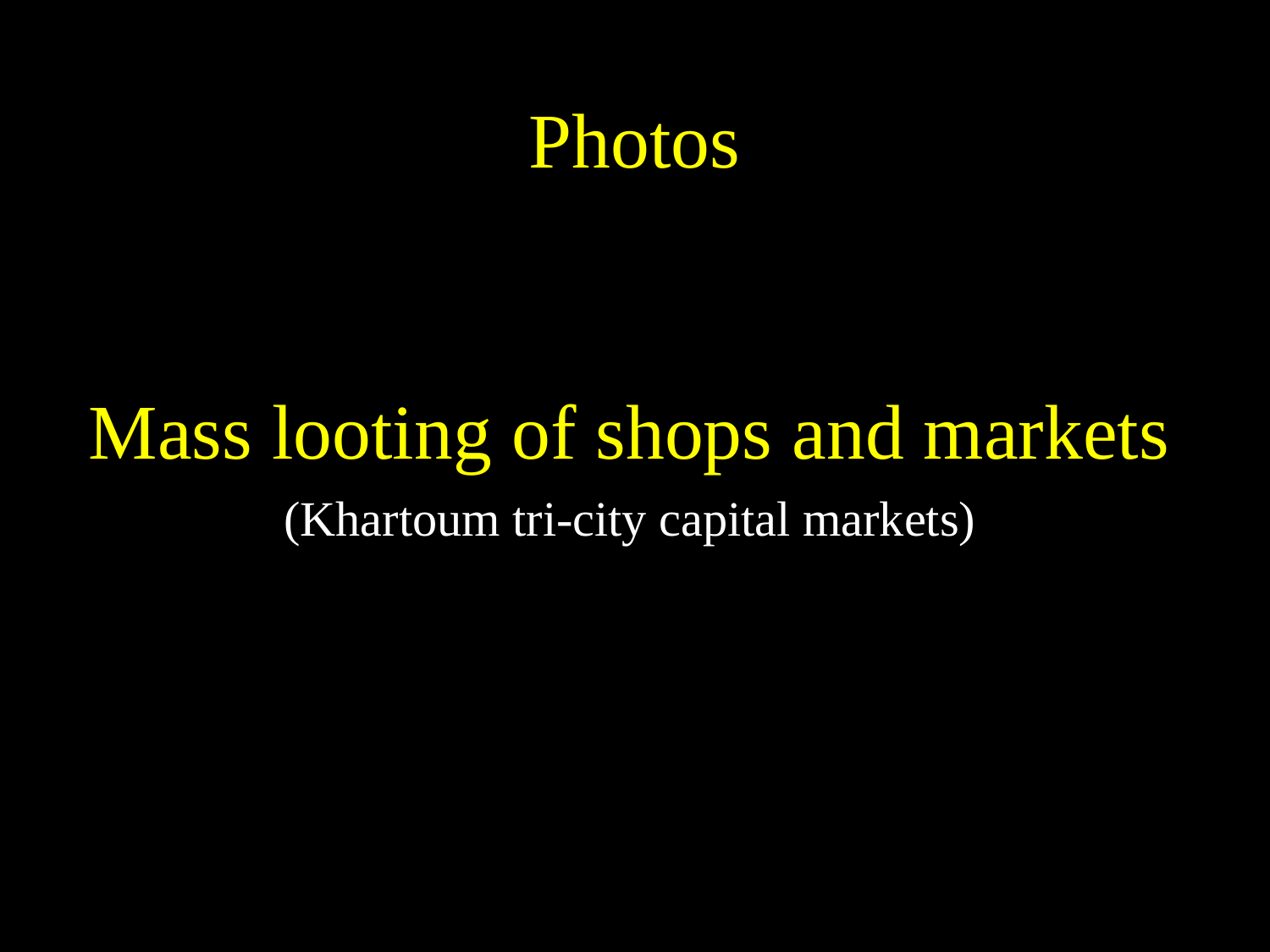

# Photos

Mass looting of shops and markets
(Khartoum tri-city capital markets)